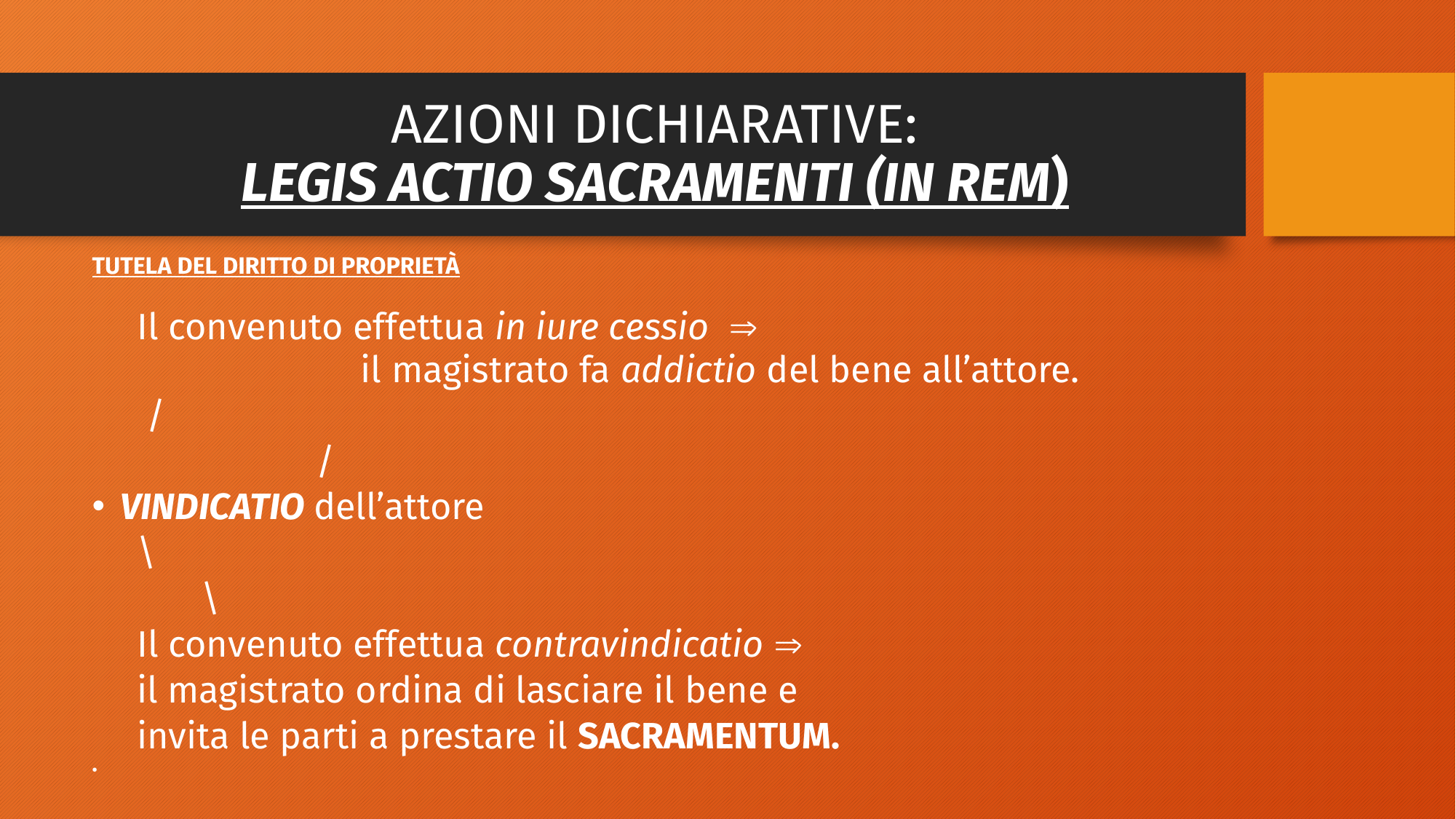

# AZIONI DICHIARATIVE: LEGIS ACTIO SACRAMENTI (IN REM)
TUTELA DEL DIRITTO DI PROPRIETÀ

			Il convenuto effettua in iure cessio  ⇒
	il magistrato fa addictio del bene all’attore.
			 /
          	       	/
VINDICATIO dell’attore
			\
		  	  \
			Il convenuto effettua contravindicatio ⇒
			il magistrato ordina di lasciare il bene e
			invita le parti a prestare il SACRAMENTUM.